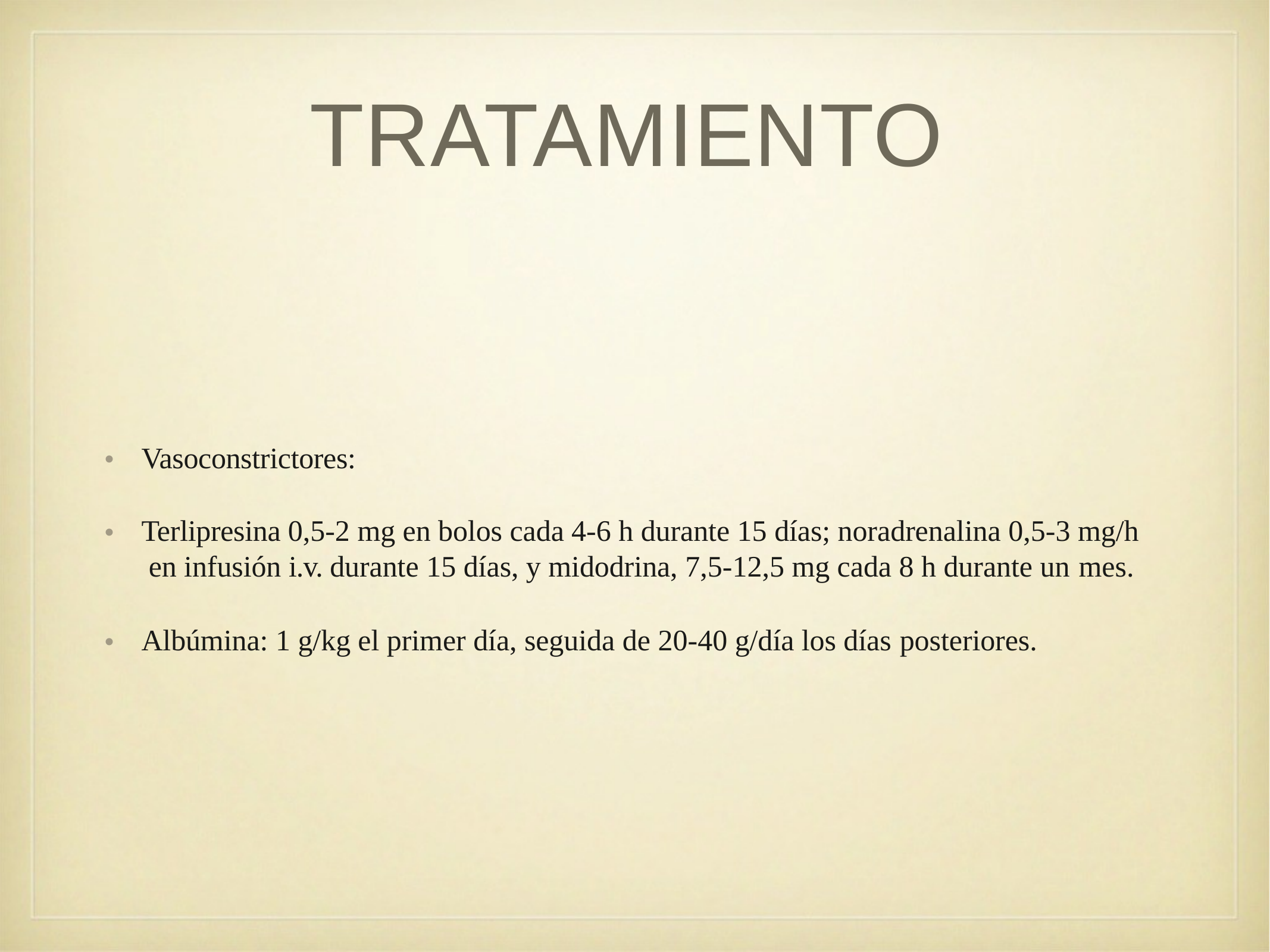

# TRATAMIENTO
Vasoconstrictores:
•
Terlipresina 0,5-2 mg en bolos cada 4-6 h durante 15 días; noradrenalina 0,5-3 mg/h  en infusión i.v. durante 15 días, y midodrina, 7,5-12,5 mg cada 8 h durante un mes.
•
Albúmina: 1 g/kg el primer día, seguida de 20-40 g/día los días posteriores.
•